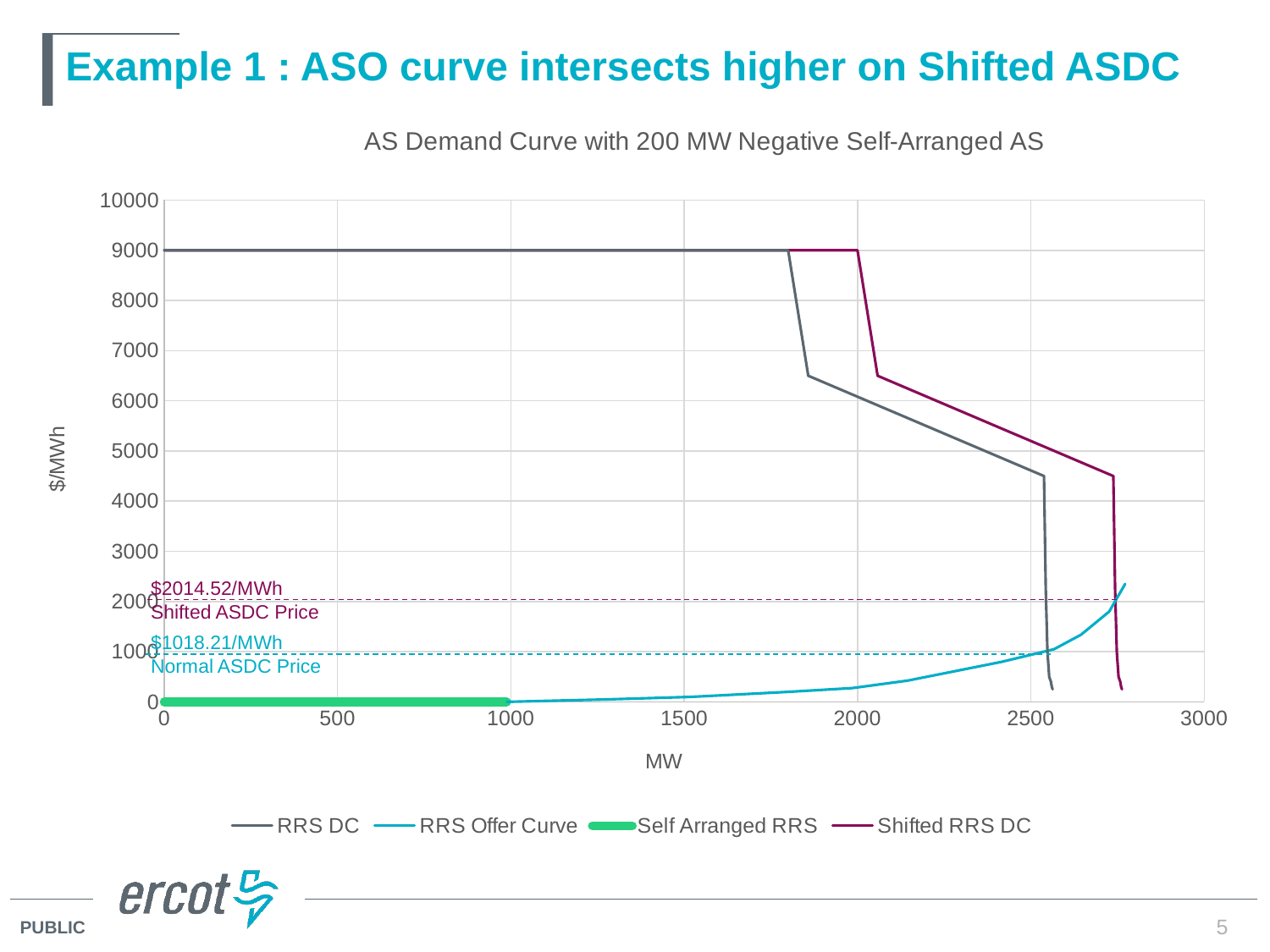

# Example 1 : ASO curve intersects higher on Shifted ASDC

### Chart: AS Demand Curve with 200 MW Negative Self-Arranged AS

| Category | RRS DC | RRS Offer Curve | Self Arranged RRS | Shifted RRS DC  |
|---|---|---|---|---|

$2014.52/MWh
Shifted ASDC Price

$1018.21/MWh
Normal ASDC Price

5